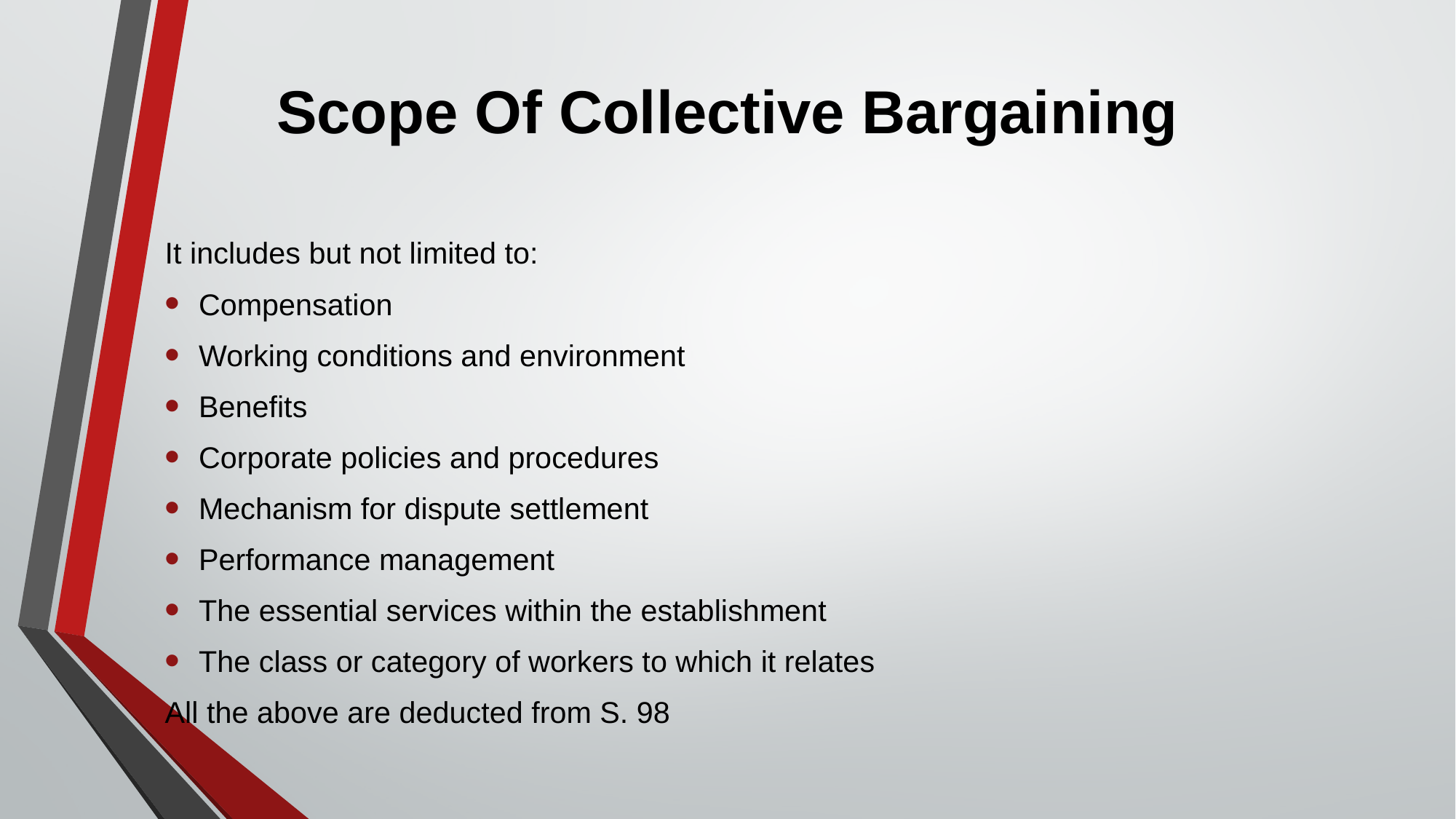

# Scope Of Collective Bargaining

It includes but not limited to:
Compensation
Working conditions and environment
Benefits
Corporate policies and procedures
Mechanism for dispute settlement
Performance management
The essential services within the establishment
The class or category of workers to which it relates
All the above are deducted from S. 98